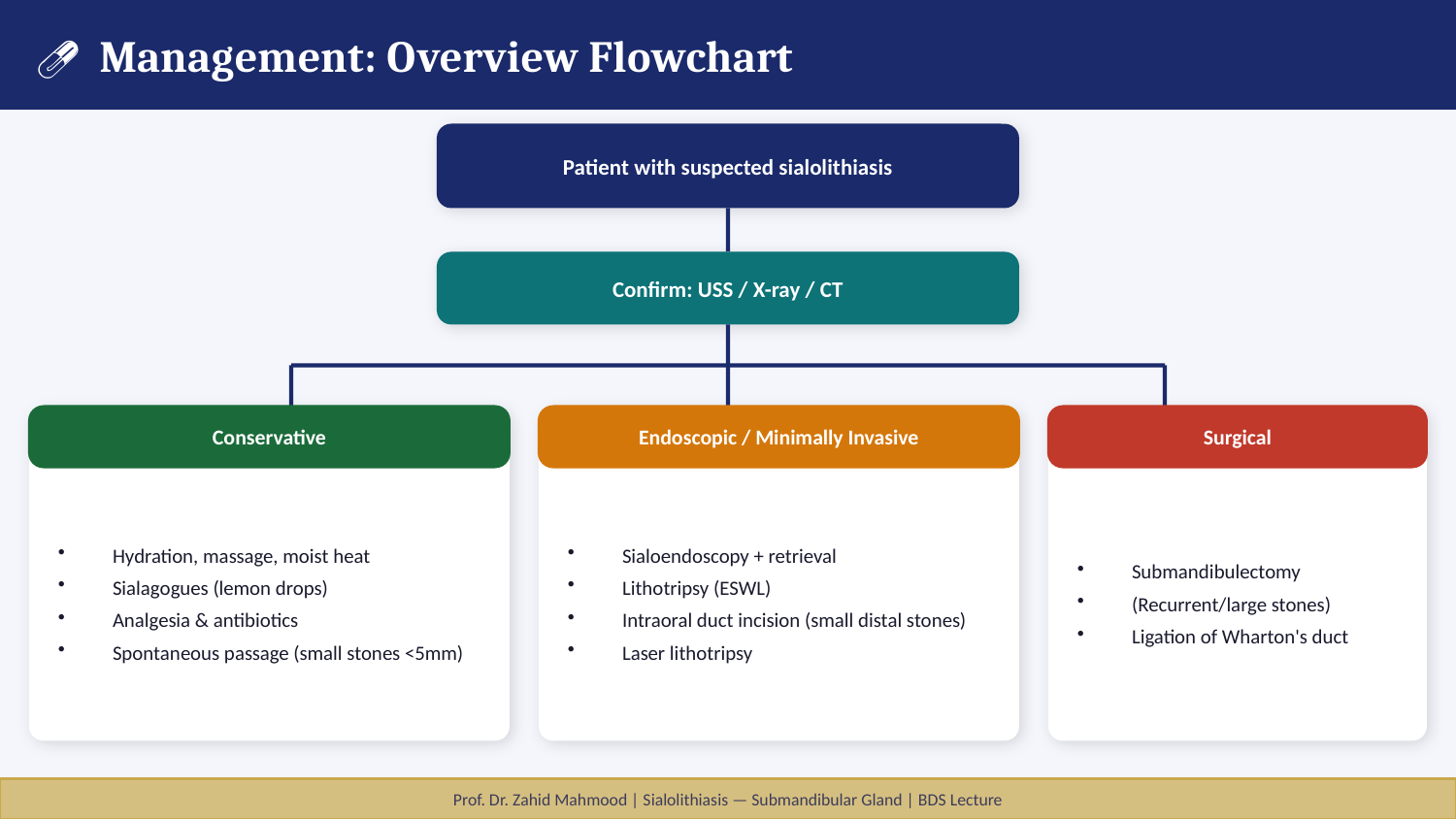

💊  Management: Overview Flowchart

Patient with suspected sialolithiasis

Confirm: USS / X-ray / CT

Conservative
Endoscopic / Minimally Invasive
Surgical
Hydration, massage, moist heat
Sialagogues (lemon drops)
Analgesia & antibiotics
Spontaneous passage (small stones <5mm)
Sialoendoscopy + retrieval
Lithotripsy (ESWL)
Intraoral duct incision (small distal stones)
Laser lithotripsy
Submandibulectomy
(Recurrent/large stones)
Ligation of Wharton's duct

Prof. Dr. Zahid Mahmood | Sialolithiasis — Submandibular Gland | BDS Lecture